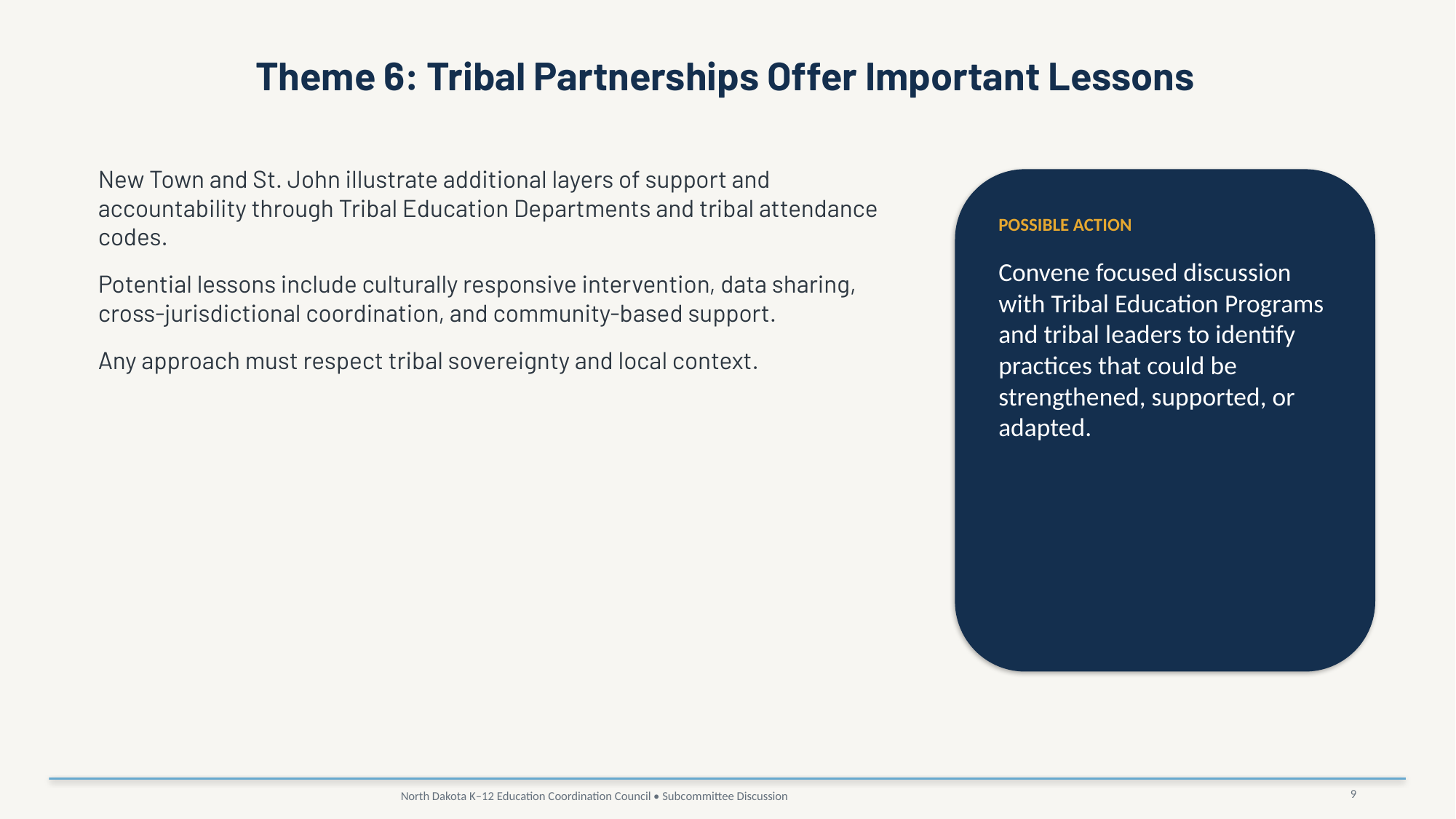

Theme 6: Tribal Partnerships Offer Important Lessons
New Town and St. John illustrate additional layers of support and accountability through Tribal Education Departments and tribal attendance codes.
Potential lessons include culturally responsive intervention, data sharing, cross-jurisdictional coordination, and community-based support.
Any approach must respect tribal sovereignty and local context.

POSSIBLE ACTION
Convene focused discussion with Tribal Education Programs and tribal leaders to identify practices that could be strengthened, supported, or adapted.

9
North Dakota K–12 Education Coordination Council • Subcommittee Discussion